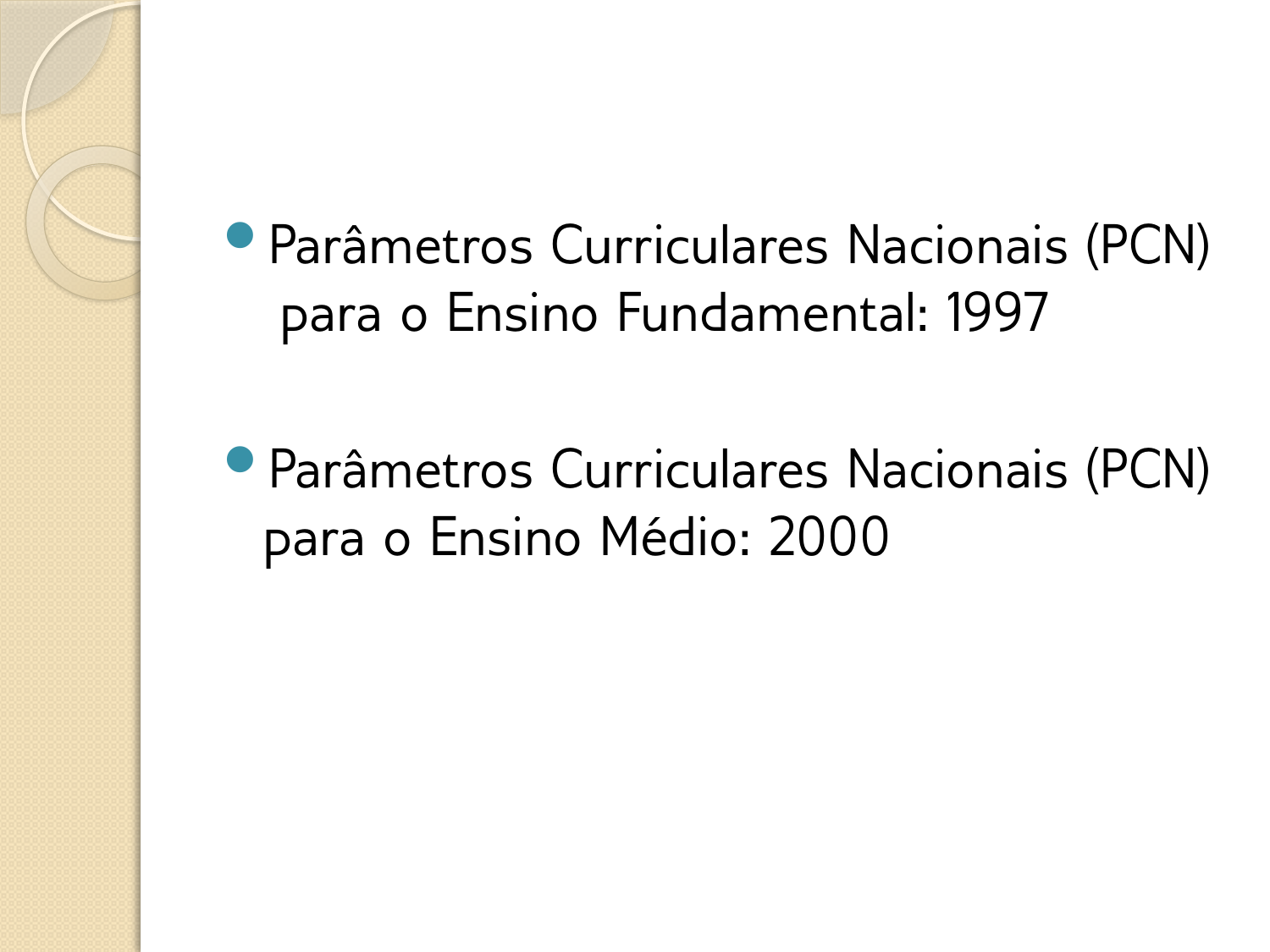

#
Parâmetros Curriculares Nacionais (PCN)  para o Ensino Fundamental: 1997

Parâmetros Curriculares Nacionais (PCN) para o Ensino Médio: 2000